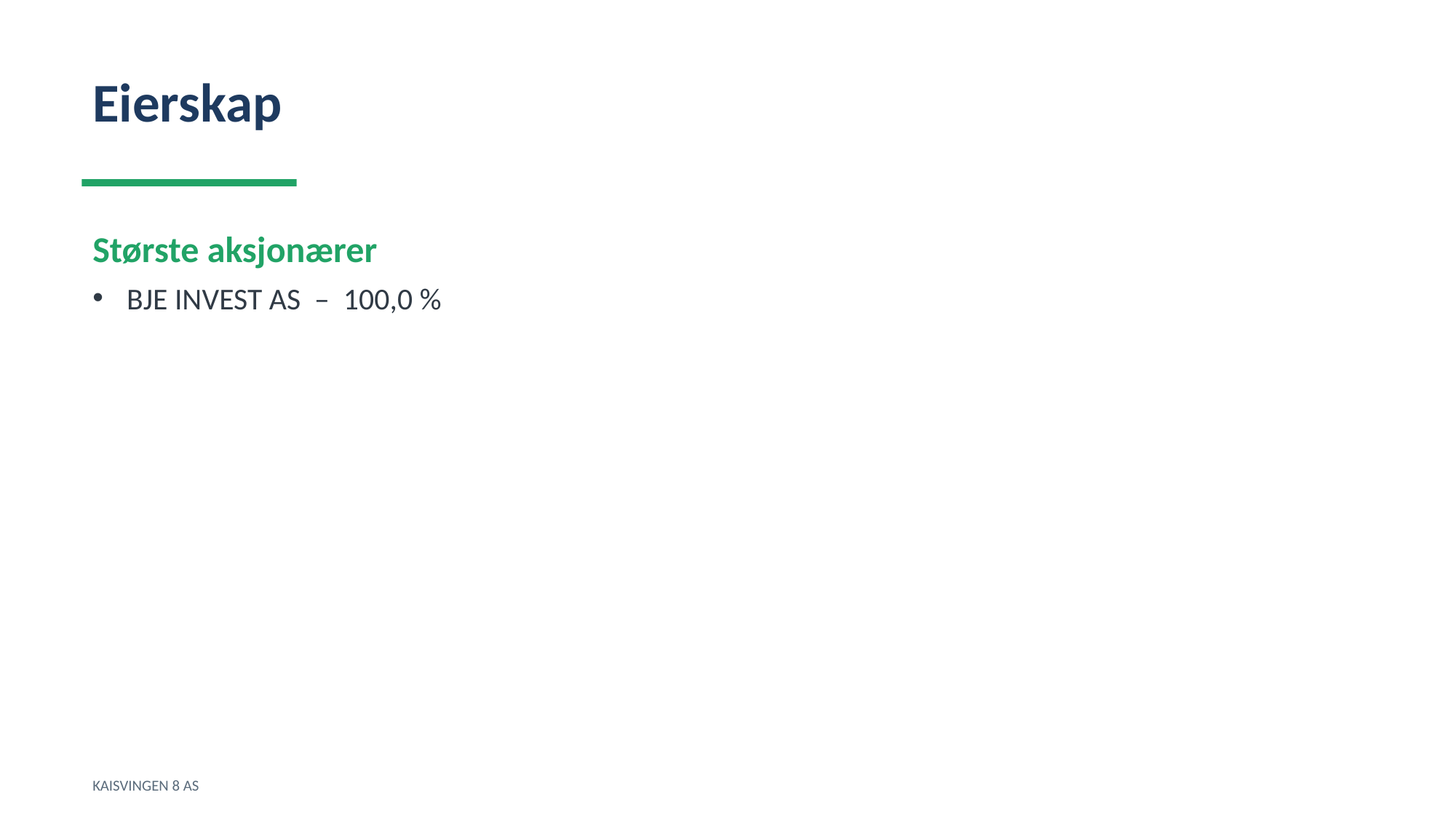

Eierskap

Største aksjonærer
BJE INVEST AS  –  100,0 %
KAISVINGEN 8 AS